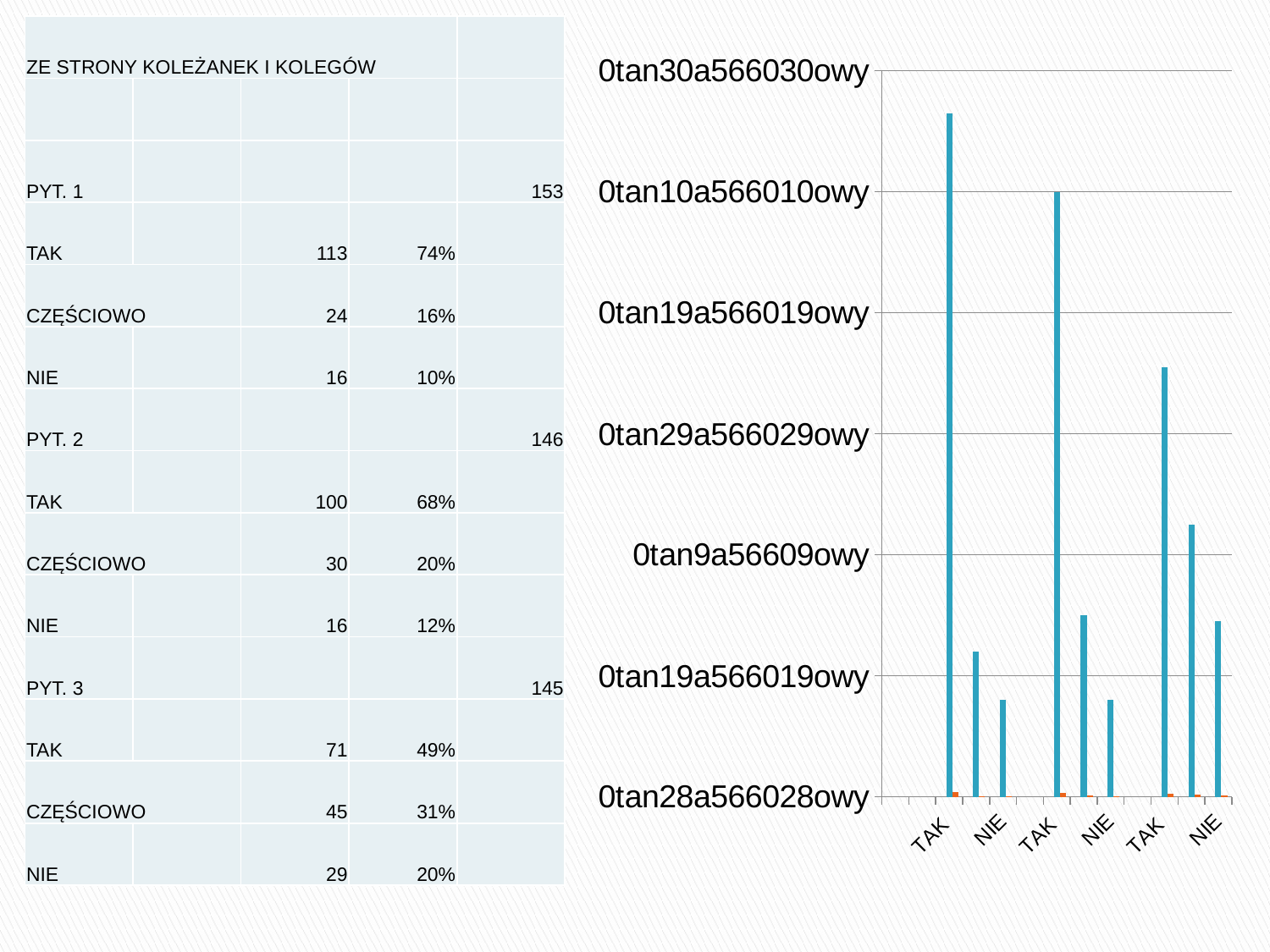

| ZE STRONY KOLEŻANEK I KOLEGÓW |  |  |  |  |
| --- | --- | --- | --- | --- |
|  |  |  |  |  |
| PYT. 1 |  |  |  | 153 |
| TAK |  | 113 | 74% |  |
| CZĘŚCIOWO |  | 24 | 16% |  |
| NIE |  | 16 | 10% |  |
| PYT. 2 |  |  |  | 146 |
| TAK |  | 100 | 68% |  |
| CZĘŚCIOWO |  | 30 | 20% |  |
| NIE |  | 16 | 12% |  |
| PYT. 3 |  |  |  | 145 |
| TAK |  | 71 | 49% |  |
| CZĘŚCIOWO |  | 45 | 31% |  |
| NIE |  | 29 | 20% |  |

### Chart

| Category | Kolumna1 | Kolumna2 | Kolumna3 |
|---|---|---|---|
|  | None | None | None |
| PYT. 1 | None | None | None |
| TAK  | None | 113.0 | 0.74 |
| CZĘŚCIOWO | None | 24.0 | 0.16 |
| NIE | None | 16.0 | 0.1 |
| PYT. 2 | None | None | None |
| TAK  | None | 100.0 | 0.68 |
| CZĘŚCIOWO | None | 30.0 | 0.2 |
| NIE | None | 16.0 | 0.12 |
| PYT. 3 | None | None | None |
| TAK  | None | 71.0 | 0.49 |
| CZĘŚCIOWO | None | 45.0 | 0.31 |
| NIE | None | 29.0 | 0.2 |